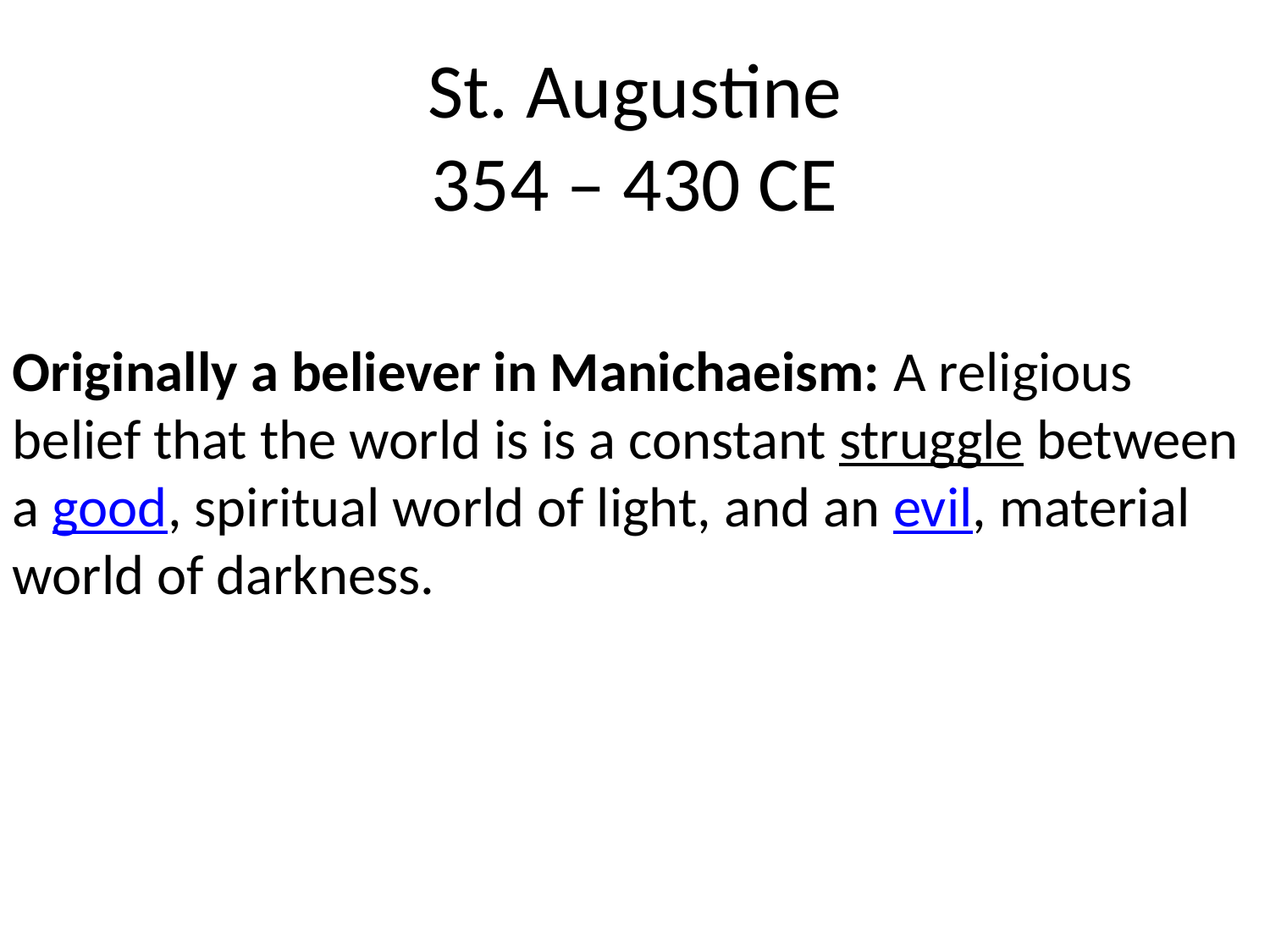

# St. Augustine 354 – 430 CE

Originally a believer in Manichaeism: A religious belief that the world is is a constant struggle between a good, spiritual world of light, and an evil, material world of darkness.